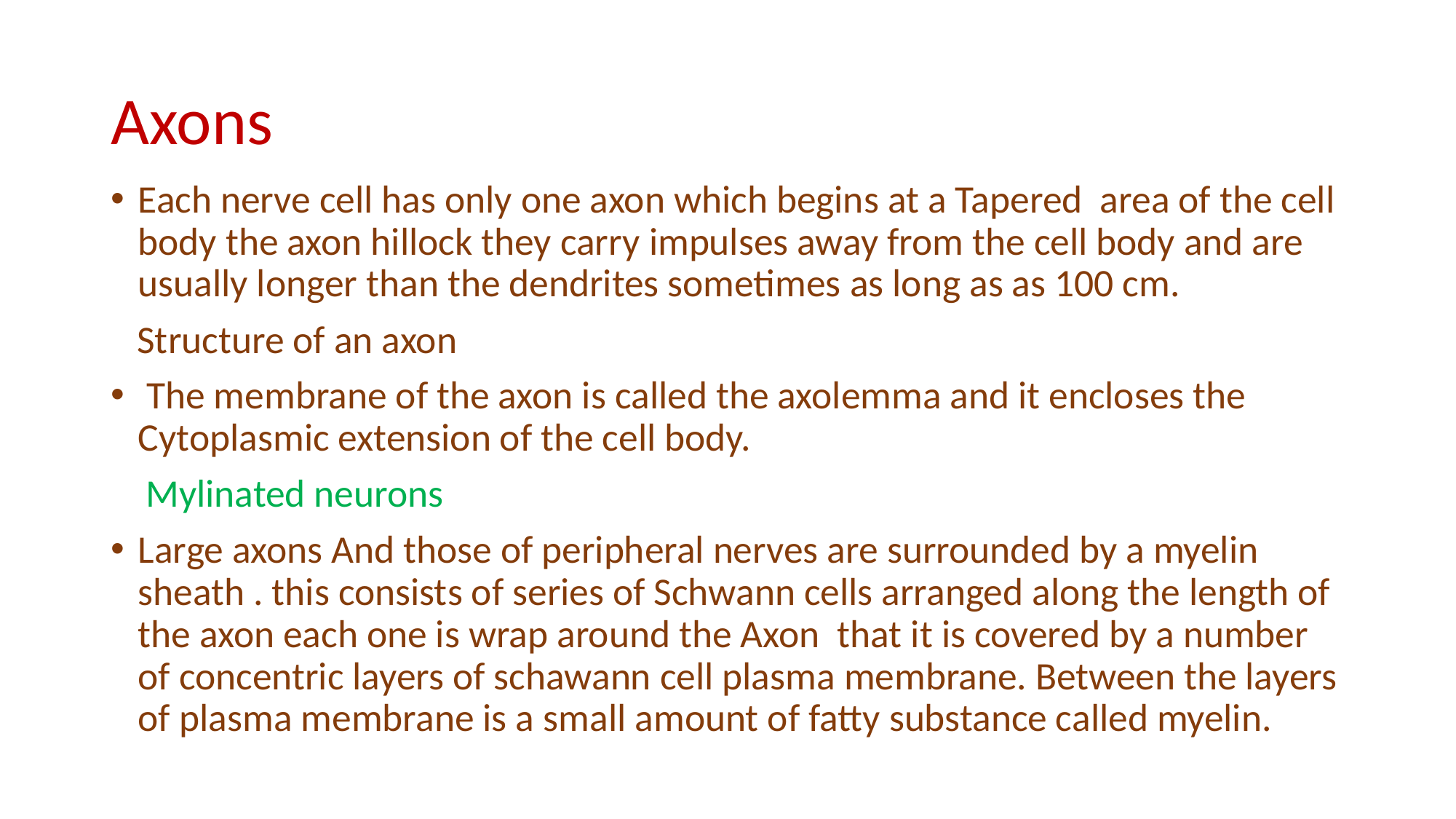

# Axons
Each nerve cell has only one axon which begins at a Tapered  area of the cell body the axon hillock they carry impulses away from the cell body and are usually longer than the dendrites sometimes as long as as 100 cm.
   Structure of an axon
 The membrane of the axon is called the axolemma and it encloses the Cytoplasmic extension of the cell body.
    Mylinated neurons
Large axons And those of peripheral nerves are surrounded by a myelin sheath . this consists of series of Schwann cells arranged along the length of the axon each one is wrap around the Axon  that it is covered by a number of concentric layers of schawann cell plasma membrane. Between the layers of plasma membrane is a small amount of fatty substance called myelin.